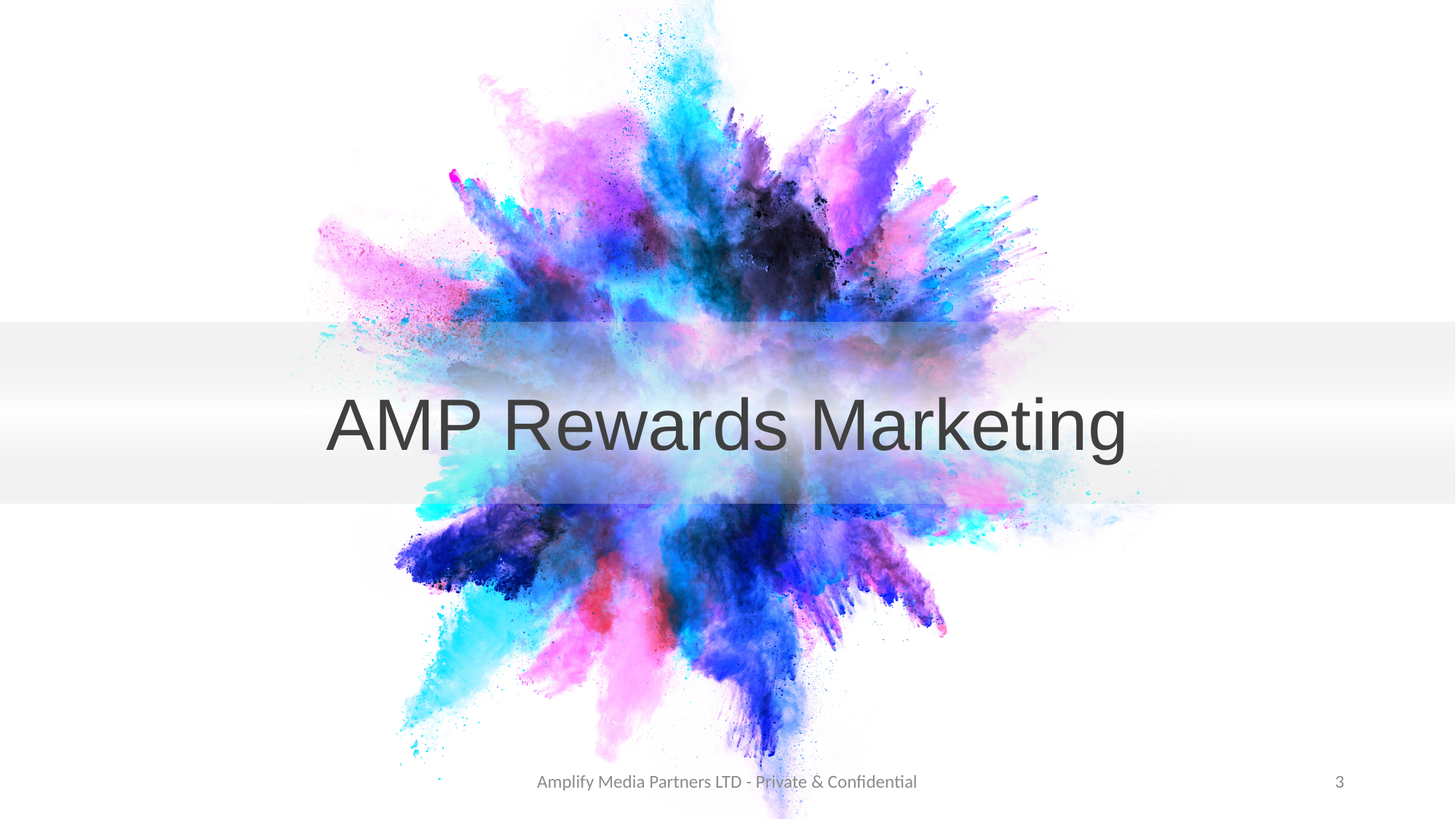

# AMP Rewards Marketing
Amplify Media Partners LTD - Private & Confidential
3